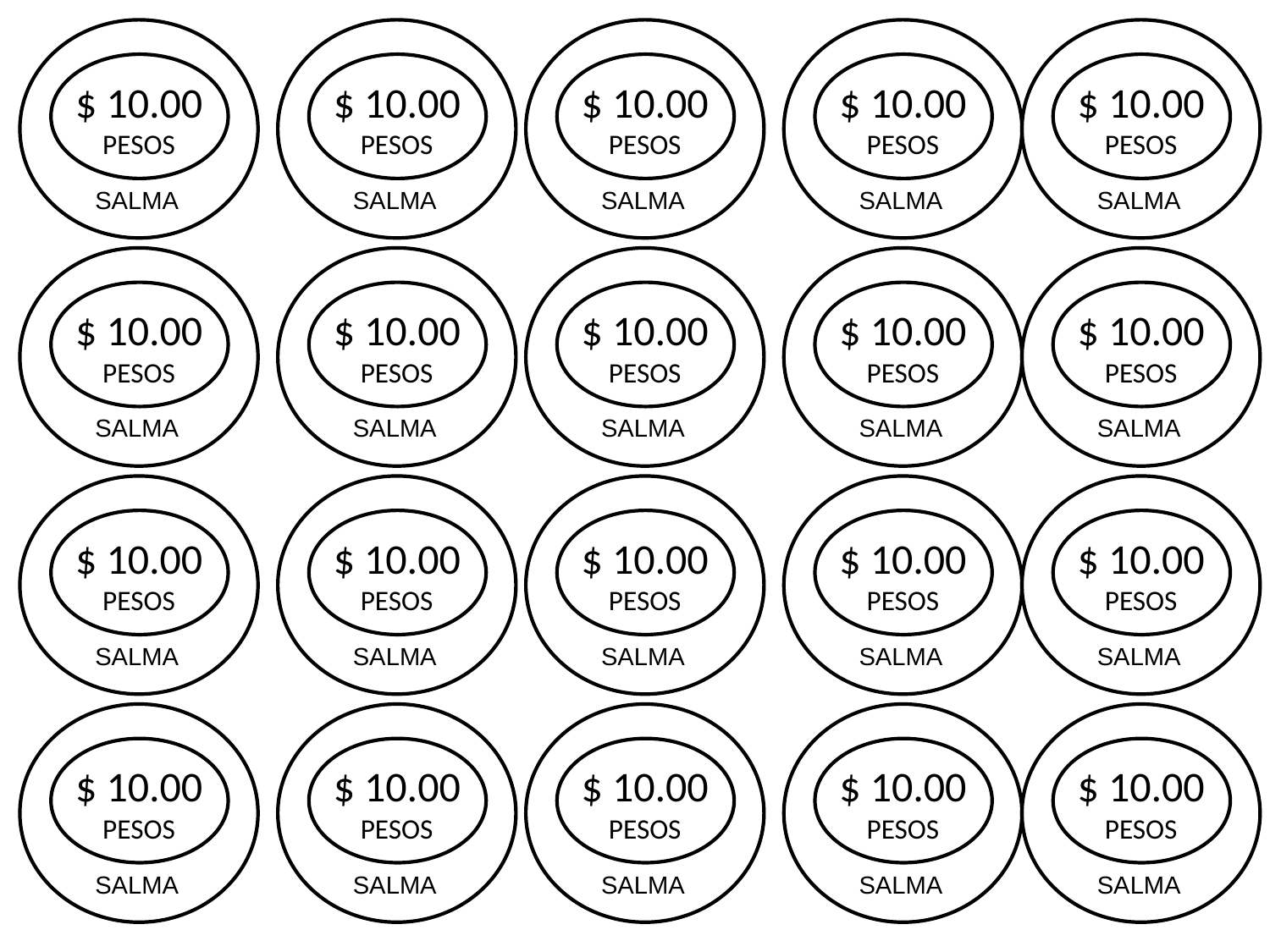

$ 10.00
PESOS

$ 10.00
PESOS

$ 10.00
PESOS

$ 10.00
PESOS

$ 10.00
PESOS
SALMA
SALMA
SALMA
SALMA
SALMA

$ 10.00
PESOS

$ 10.00
PESOS

$ 10.00
PESOS

$ 10.00
PESOS

$ 10.00
PESOS
SALMA
SALMA
SALMA
SALMA
SALMA

$ 10.00
PESOS

$ 10.00
PESOS

$ 10.00
PESOS

$ 10.00
PESOS

$ 10.00
PESOS
SALMA
SALMA
SALMA
SALMA
SALMA

$ 10.00
PESOS

$ 10.00
PESOS

$ 10.00
PESOS

$ 10.00
PESOS

$ 10.00
PESOS
SALMA
SALMA
SALMA
SALMA
SALMA